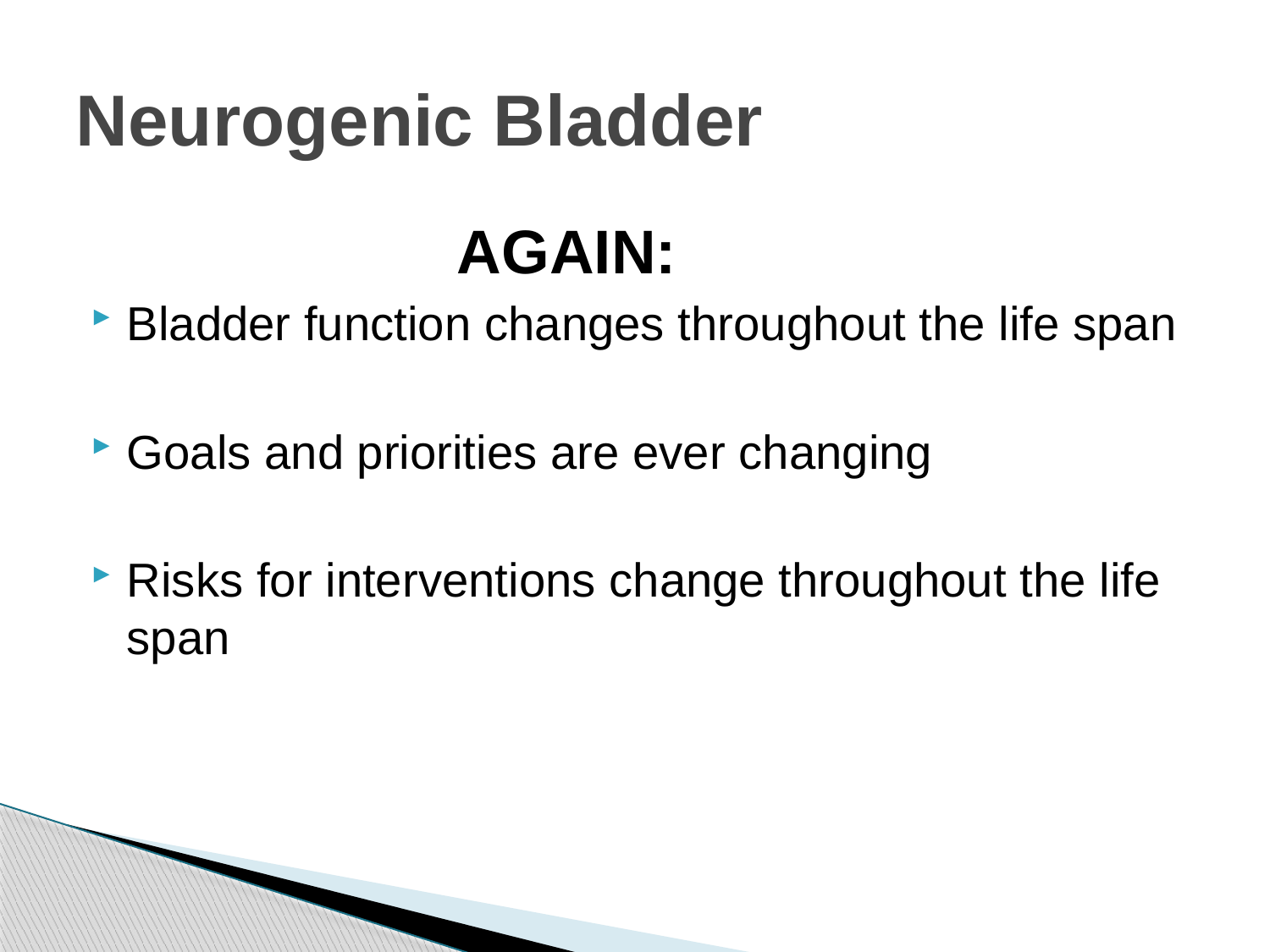

# Neurogenic Bladder
AGAIN:
Bladder function changes throughout the life span

Goals and priorities are ever changing

Risks for interventions change throughout the life span